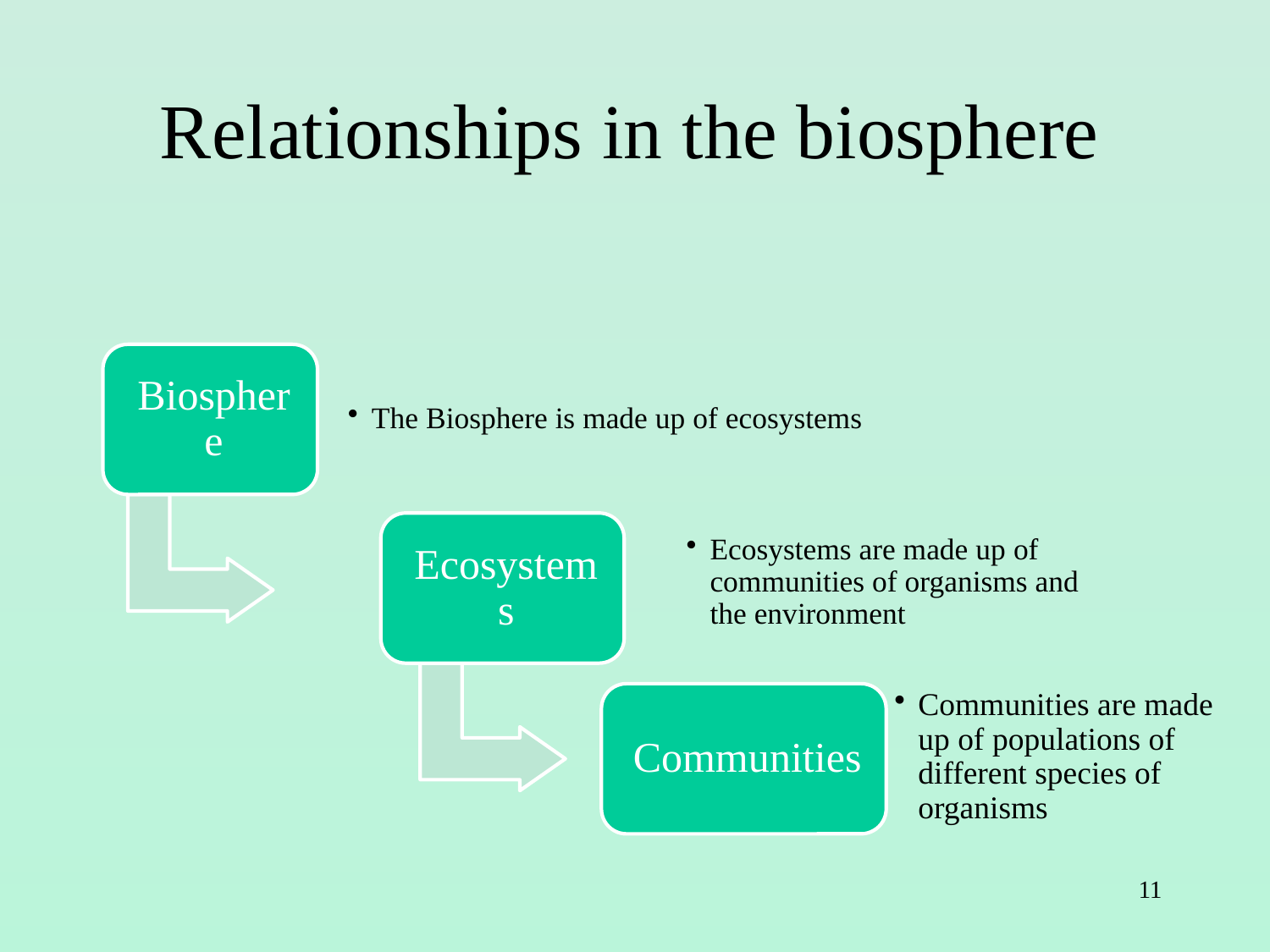

# Relationships in the biosphere
Biosphere
The Biosphere is made up of ecosystems
Ecosystems
Ecosystems are made up of communities of organisms and the environment
Communities
Communities are made up of populations of different species of organisms
11